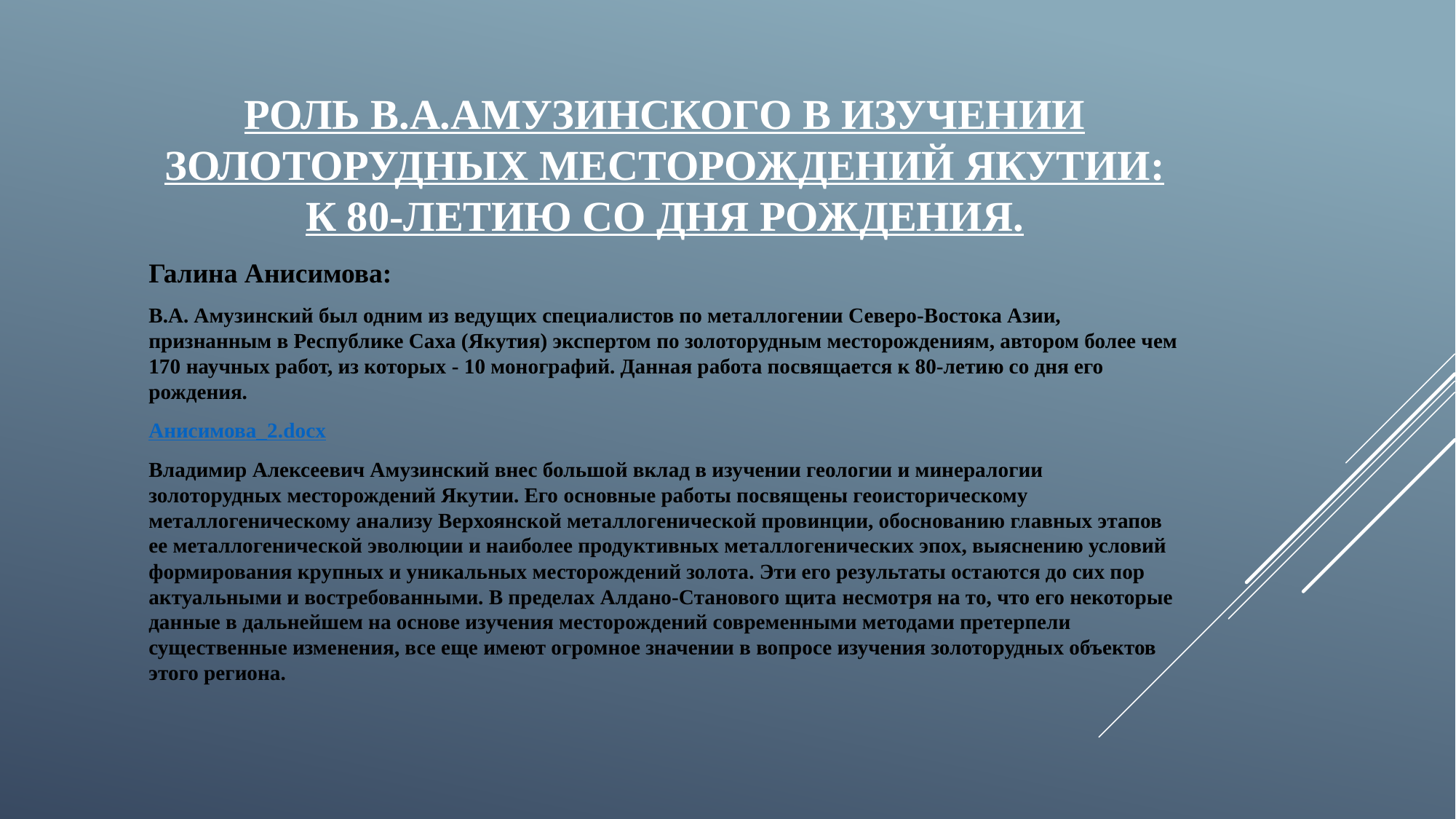

# РОЛЬ В.А.АМУЗИНСКОГО В ИЗУЧЕНИИ ЗОЛОТОРУДНЫХ МЕСТОРОЖДЕНИЙ ЯКУТИИ: К 80-ЛЕТИЮ СО ДНЯ РОЖДЕНИЯ.
Галина Анисимова:
В.А. Амузинский был одним из ведущих специалистов по металлогении Северо-Востока Азии, признанным в Республике Саха (Якутия) экспертом по золоторудным месторождениям, автором более чем 170 научных работ, из которых - 10 монографий. Данная работа посвящается к 80-летию со дня его рождения.
Анисимова_2.docx
Владимир Алексеевич Амузинский внес большой вклад в изучении геологии и минералогии золоторудных месторождений Якутии. Его основные работы посвящены геоисторическому металлогеническому анализу Верхоянской металлогенической провинции, обоснованию главных этапов ее металлогенической эволюции и наиболее продуктивных металлогенических эпох, выяснению условий формирования крупных и уникальных месторождений золота. Эти его результаты остаются до сих пор актуальными и востребованными. В пределах Алдано-Станового щита несмотря на то, что его некоторые данные в дальнейшем на основе изучения месторождений современными методами претерпели существенные изменения, все еще имеют огромное значении в вопросе изучения золоторудных объектов этого региона.